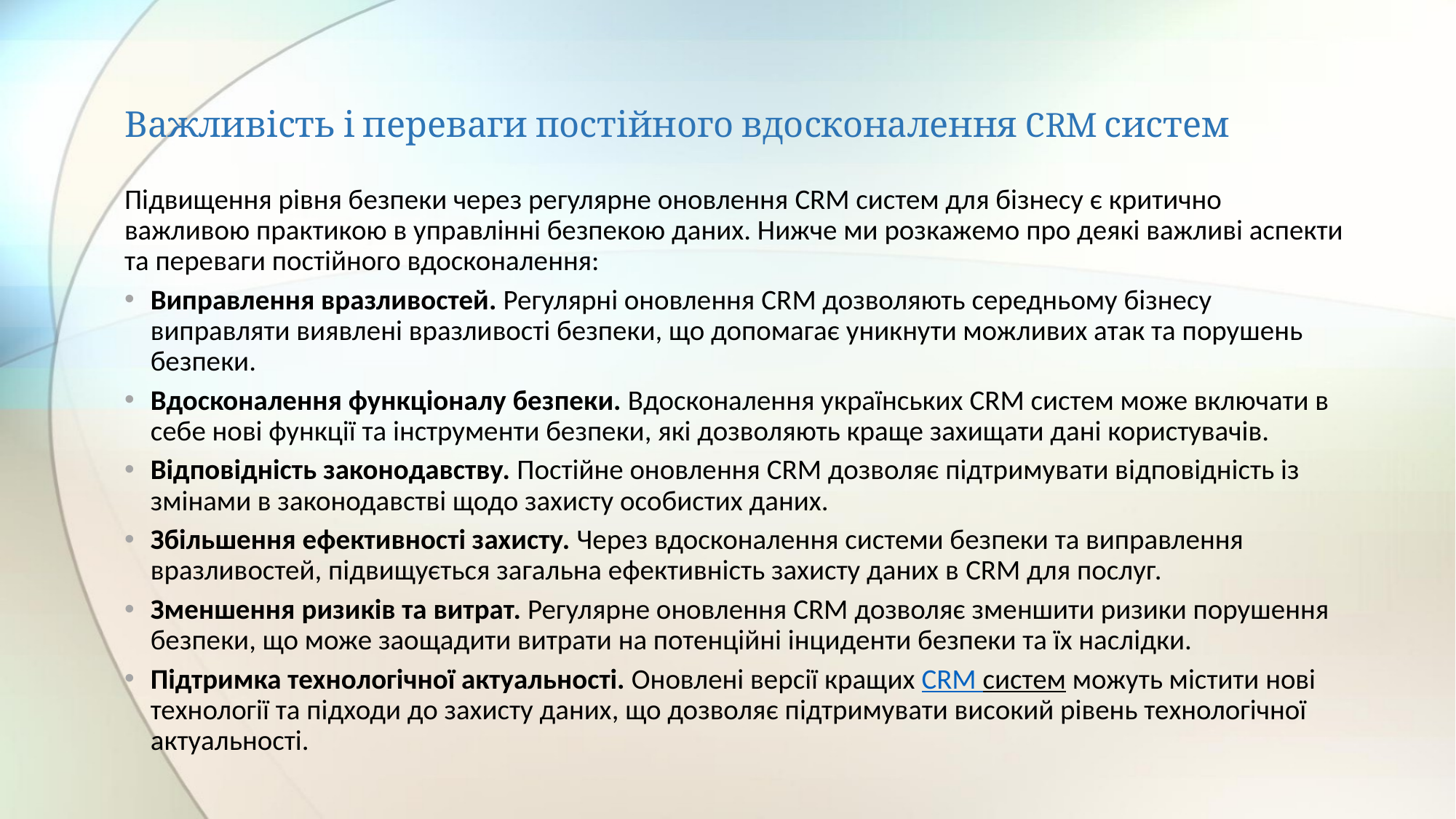

# Важливість і переваги постійного вдосконалення CRM систем
Підвищення рівня безпеки через регулярне оновлення CRM систем для бізнесу є критично важливою практикою в управлінні безпекою даних. Нижче ми розкажемо про деякі важливі аспекти та переваги постійного вдосконалення:
Виправлення вразливостей. Регулярні оновлення CRM дозволяють середньому бізнесу виправляти виявлені вразливості безпеки, що допомагає уникнути можливих атак та порушень безпеки.
Вдосконалення функціоналу безпеки. Вдосконалення українських CRM систем може включати в себе нові функції та інструменти безпеки, які дозволяють краще захищати дані користувачів.
Відповідність законодавству. Постійне оновлення CRM дозволяє підтримувати відповідність із змінами в законодавстві щодо захисту особистих даних.
Збільшення ефективності захисту. Через вдосконалення системи безпеки та виправлення вразливостей, підвищується загальна ефективність захисту даних в CRM для послуг.
Зменшення ризиків та витрат. Регулярне оновлення CRM дозволяє зменшити ризики порушення безпеки, що може заощадити витрати на потенційні інциденти безпеки та їх наслідки.
Підтримка технологічної актуальності. Оновлені версії кращих CRM систем можуть містити нові технології та підходи до захисту даних, що дозволяє підтримувати високий рівень технологічної актуальності.